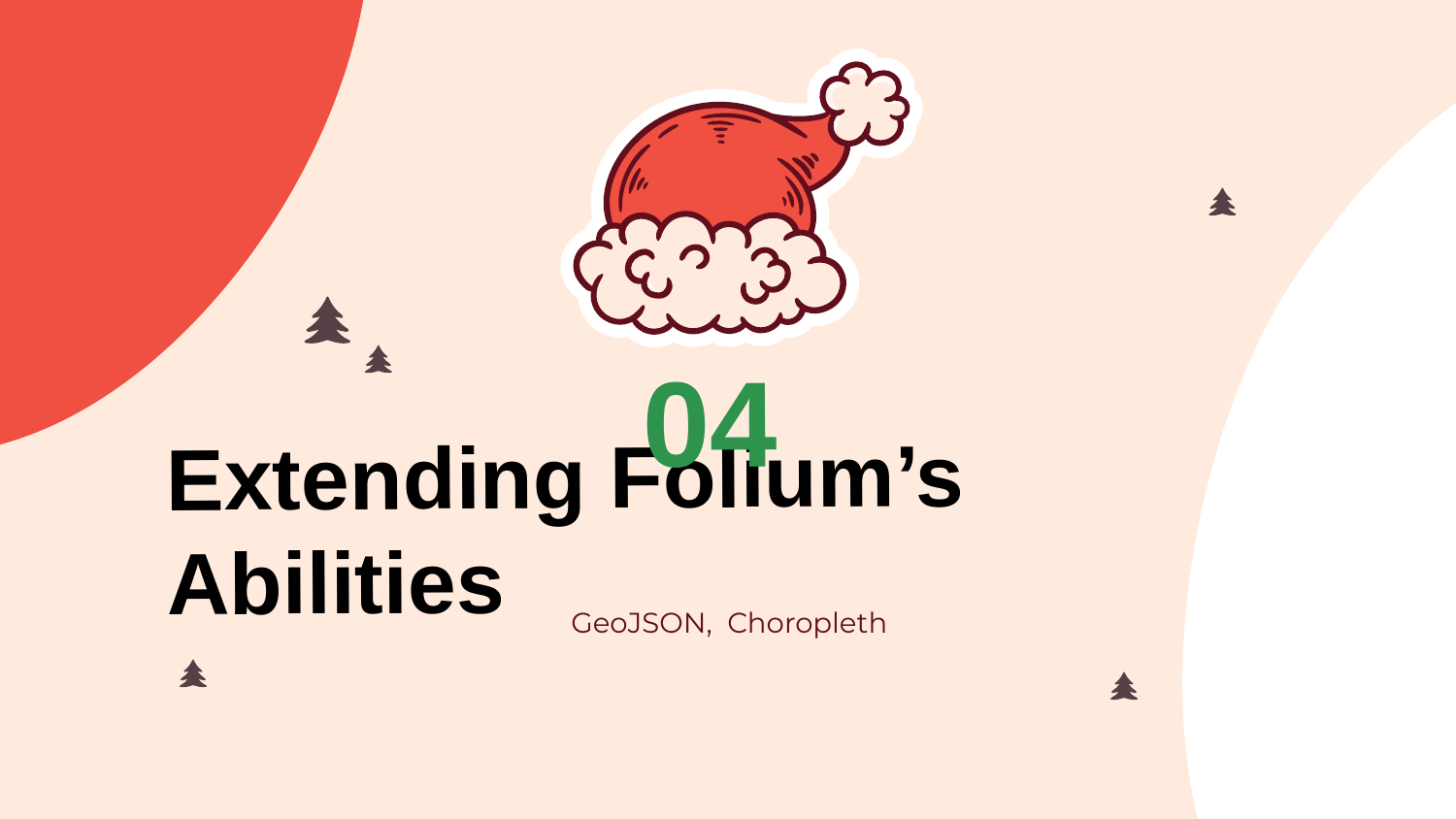

04
# Extending Folium’s Abilities

GeoJSON,  Choropleth